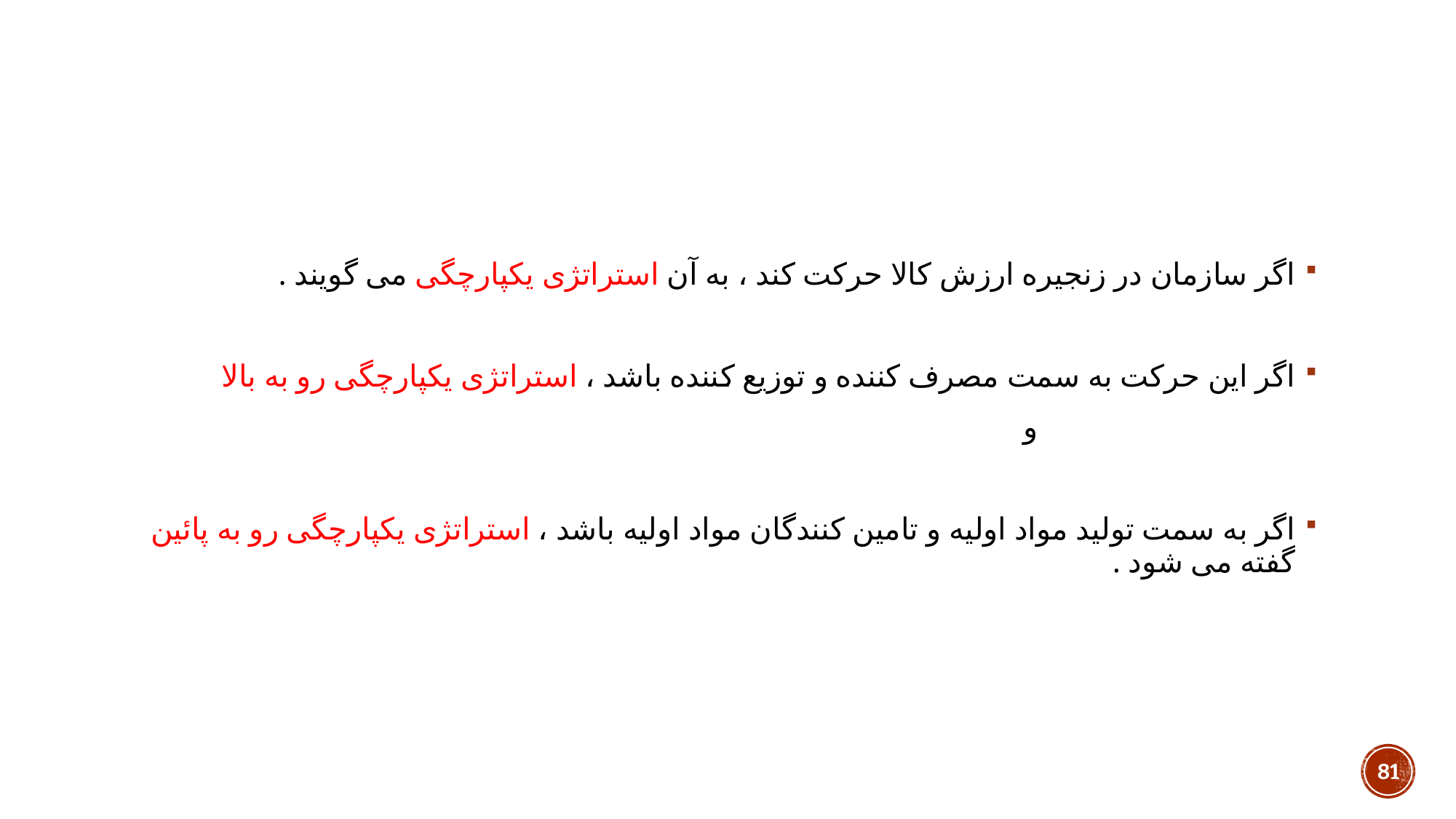

#
اگر سازمان در زنجیره ارزش کالا حرکت کند ، به آن استراتژی یکپارچگی می گویند .

اگر این حرکت به سمت مصرف کننده و توزیع کننده باشد ، استراتژی یکپارچگی رو به بالا
                                  و

اگر به سمت تولید مواد اولیه و تامین کنندگان مواد اولیه باشد ، استراتژی یکپارچگی رو به پائین گفته می شود .
81